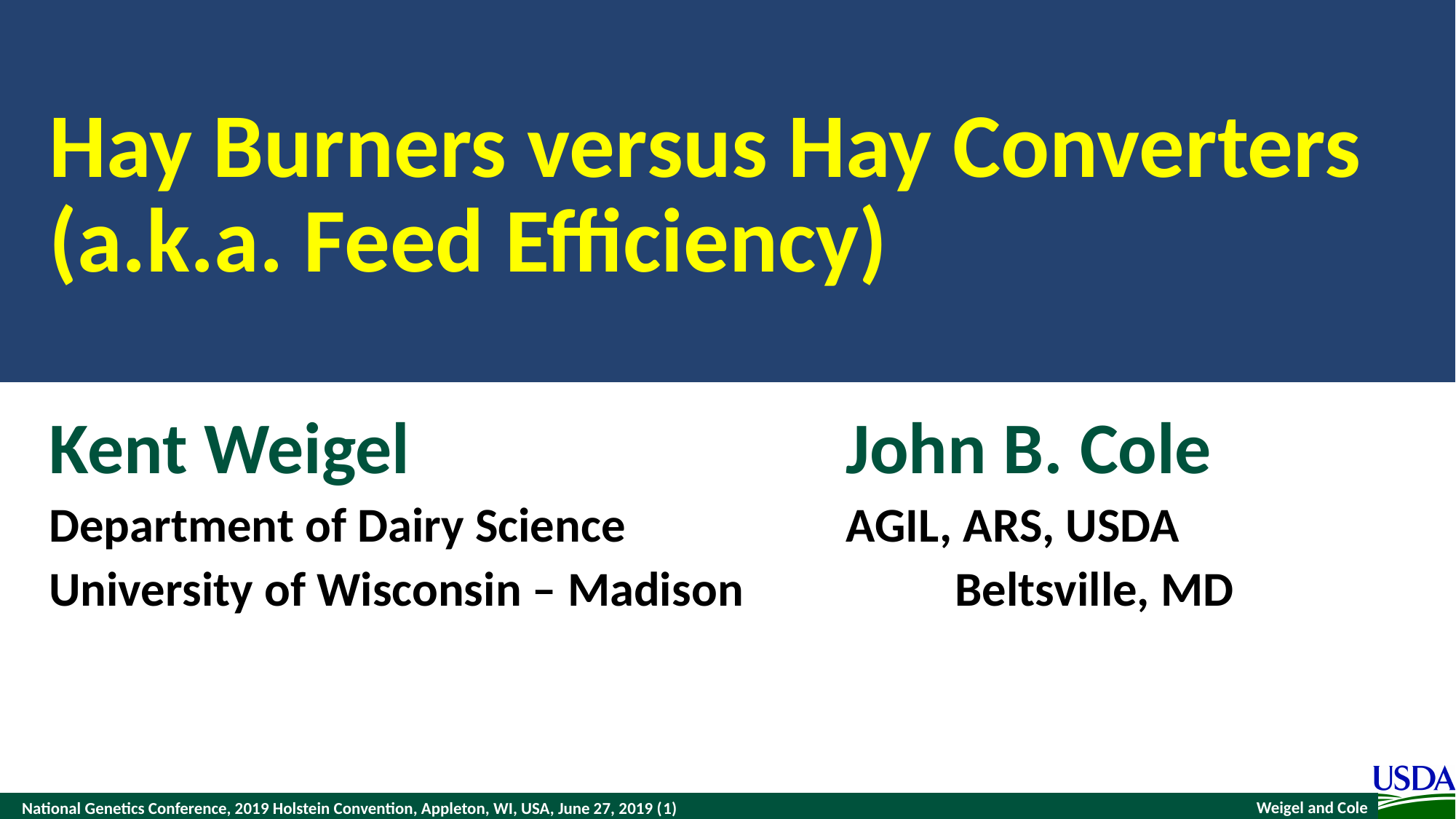

# Hay Burners versus Hay Converters (a.k.a. Feed Efficiency)
Kent Weigel				John B. Cole
Department of Dairy Science			AGIL, ARS, USDA
University of Wisconsin – Madison		Beltsville, MD